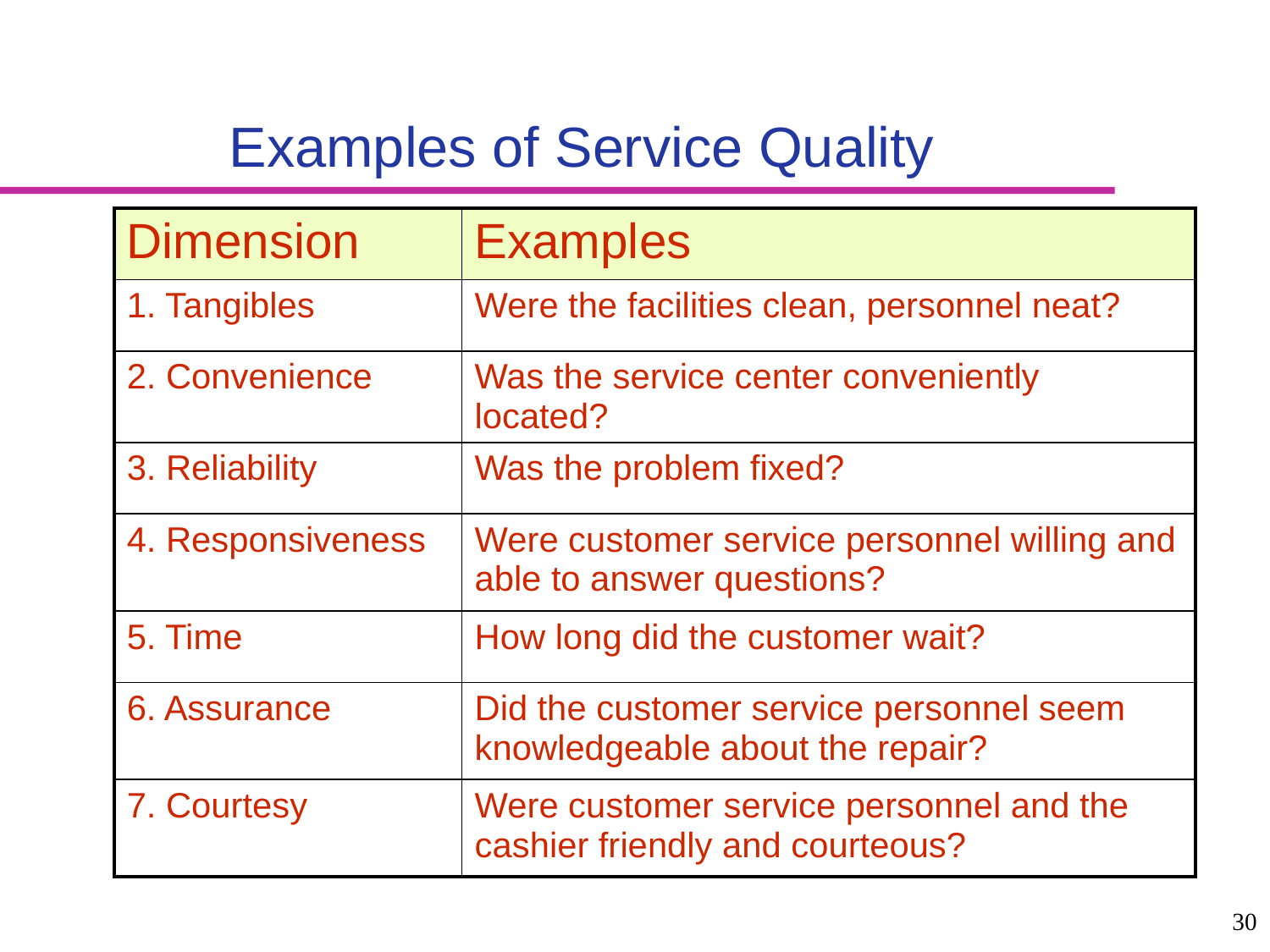

# Examples of Service Quality
| Dimension | Examples |
| --- | --- |
| 1. Tangibles | Were the facilities clean, personnel neat? |
| 2. Convenience | Was the service center conveniently located? |
| 3. Reliability | Was the problem fixed? |
| 4. Responsiveness | Were customer service personnel willing and able to answer questions? |
| 5. Time | How long did the customer wait? |
| 6. Assurance | Did the customer service personnel seem knowledgeable about the repair? |
| 7. Courtesy | Were customer service personnel and the cashier friendly and courteous? |
30